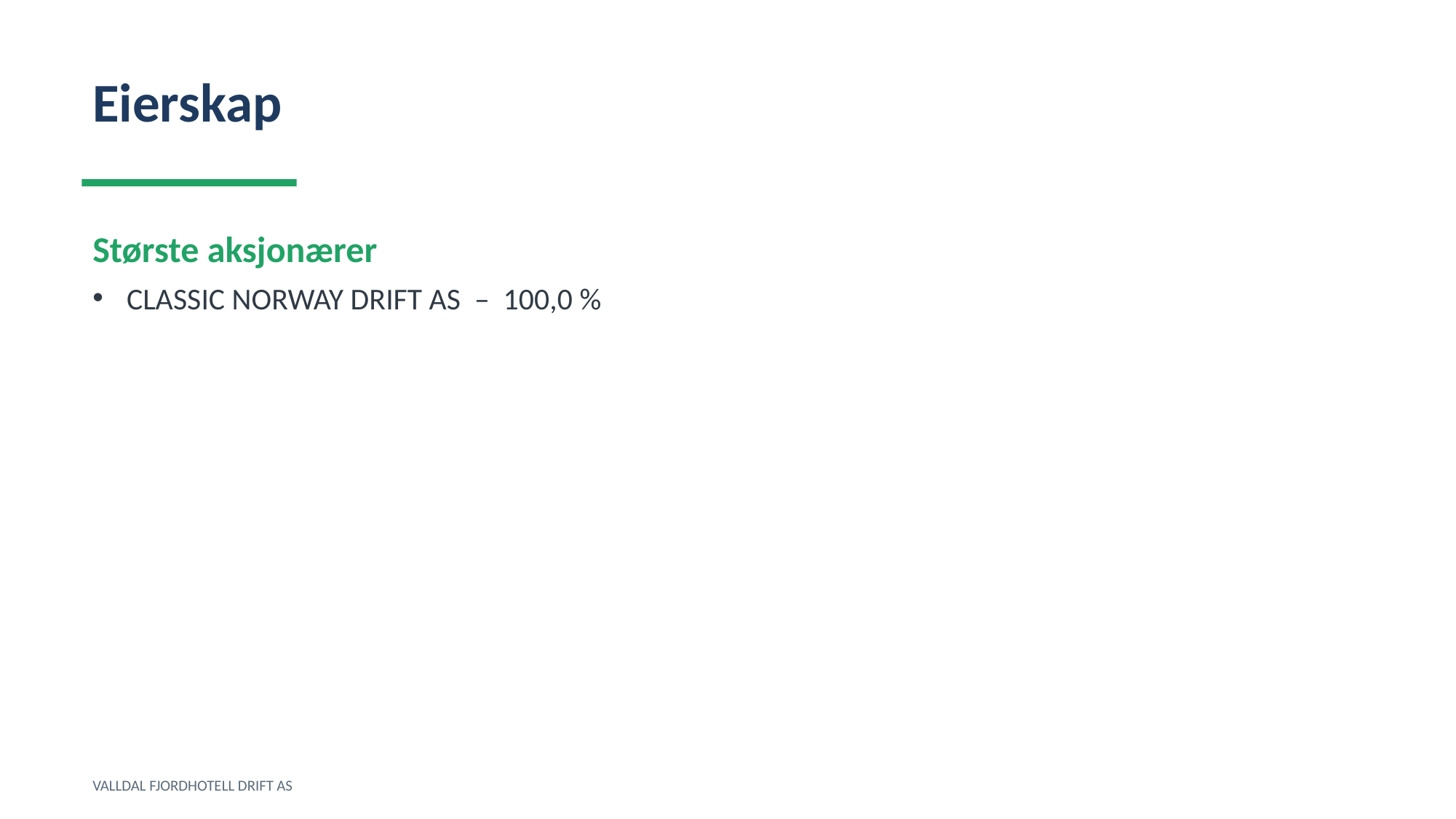

Eierskap

Største aksjonærer
CLASSIC NORWAY DRIFT AS  –  100,0 %
VALLDAL FJORDHOTELL DRIFT AS